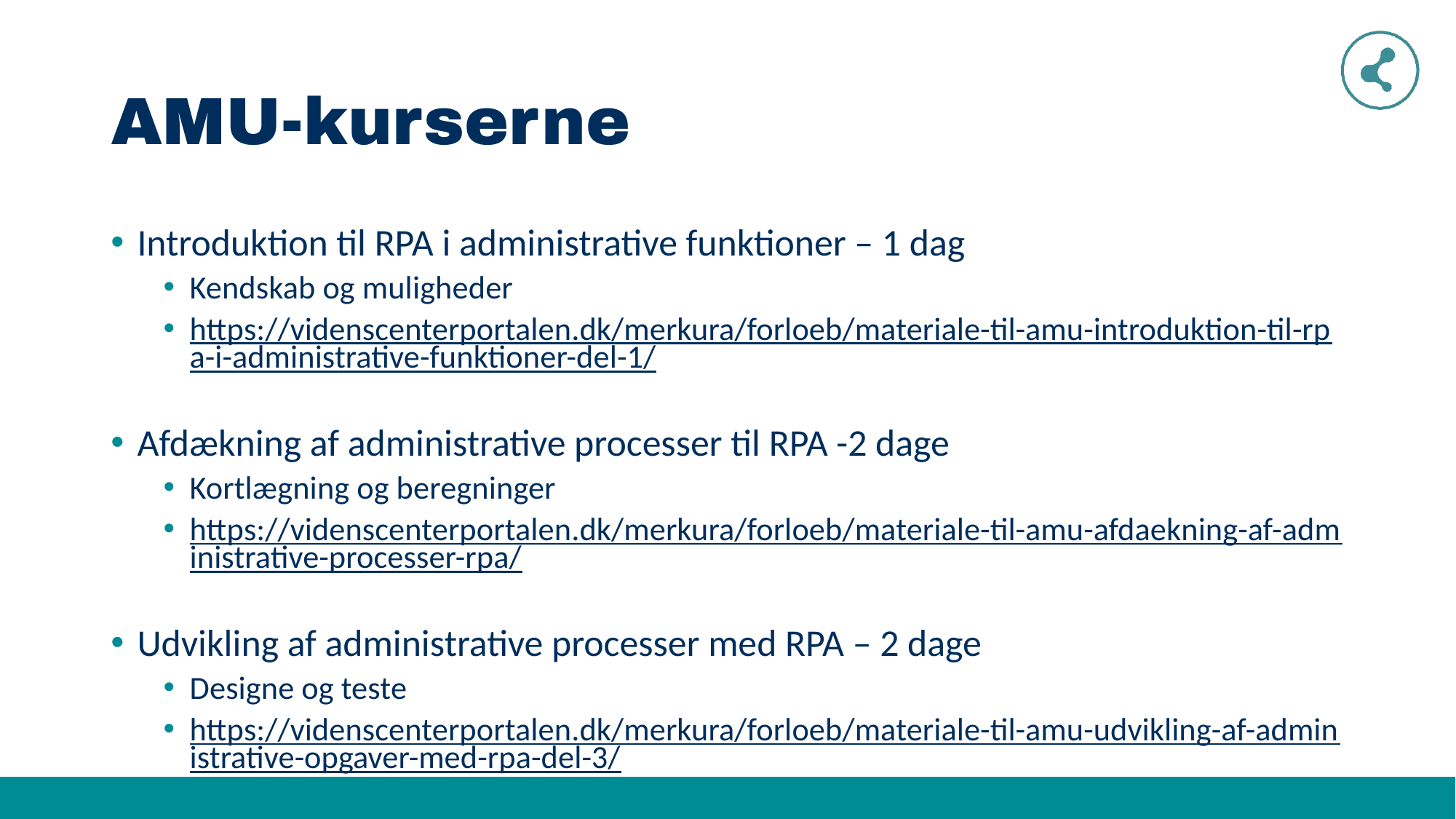

# AMU-kurserne
Introduktion til RPA i administrative funktioner – 1 dag
Kendskab og muligheder
https://videnscenterportalen.dk/merkura/forloeb/materiale-til-amu-introduktion-til-rpa-i-administrative-funktioner-del-1/
Afdækning af administrative processer til RPA -2 dage
Kortlægning og beregninger
https://videnscenterportalen.dk/merkura/forloeb/materiale-til-amu-afdaekning-af-administrative-processer-rpa/
Udvikling af administrative processer med RPA – 2 dage
Designe og teste
https://videnscenterportalen.dk/merkura/forloeb/materiale-til-amu-udvikling-af-administrative-opgaver-med-rpa-del-3/